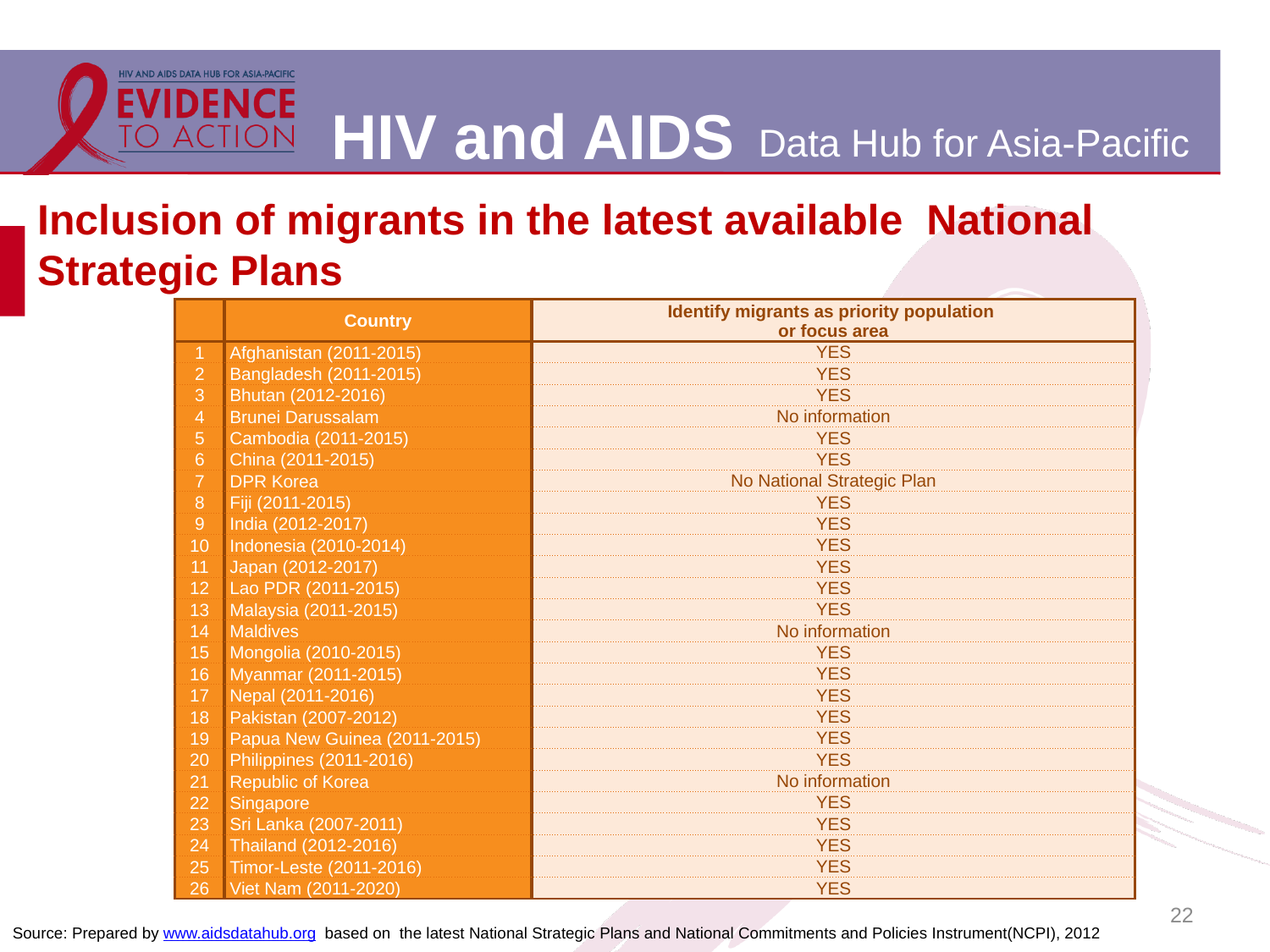

# Inclusion of migrants in the latest available  National Strategic Plans
|  | Country | Identify migrants as priority population or focus area |
| --- | --- | --- |
| 1 | Afghanistan (2011-2015) | YES |
| 2 | Bangladesh (2011-2015) | YES |
| 3 | Bhutan (2012-2016) | YES |
| 4 | Brunei Darussalam | No information |
| 5 | Cambodia (2011-2015) | YES |
| 6 | China (2011-2015) | YES |
| 7 | DPR Korea | No National Strategic Plan |
| 8 | Fiji (2011-2015) | YES |
| 9 | India (2012-2017) | YES |
| 10 | Indonesia (2010-2014) | YES |
| 11 | Japan (2012-2017) | YES |
| 12 | Lao PDR (2011-2015) | YES |
| 13 | Malaysia (2011-2015) | YES |
| 14 | Maldives | No information |
| 15 | Mongolia (2010-2015) | YES |
| 16 | Myanmar (2011-2015) | YES |
| 17 | Nepal (2011-2016) | YES |
| 18 | Pakistan (2007-2012) | YES |
| 19 | Papua New Guinea (2011-2015) | YES |
| 20 | Philippines (2011-2016) | YES |
| 21 | Republic of Korea | No information |
| 22 | Singapore | YES |
| 23 | Sri Lanka (2007-2011) | YES |
| 24 | Thailand (2012-2016) | YES |
| 25 | Timor-Leste (2011-2016) | YES |
| 26 | Viet Nam (2011-2020) | YES |
22
Source: Prepared by www.aidsdatahub.org  based on  the latest National Strategic Plans and National Commitments and Policies Instrument(NCPI), 2012